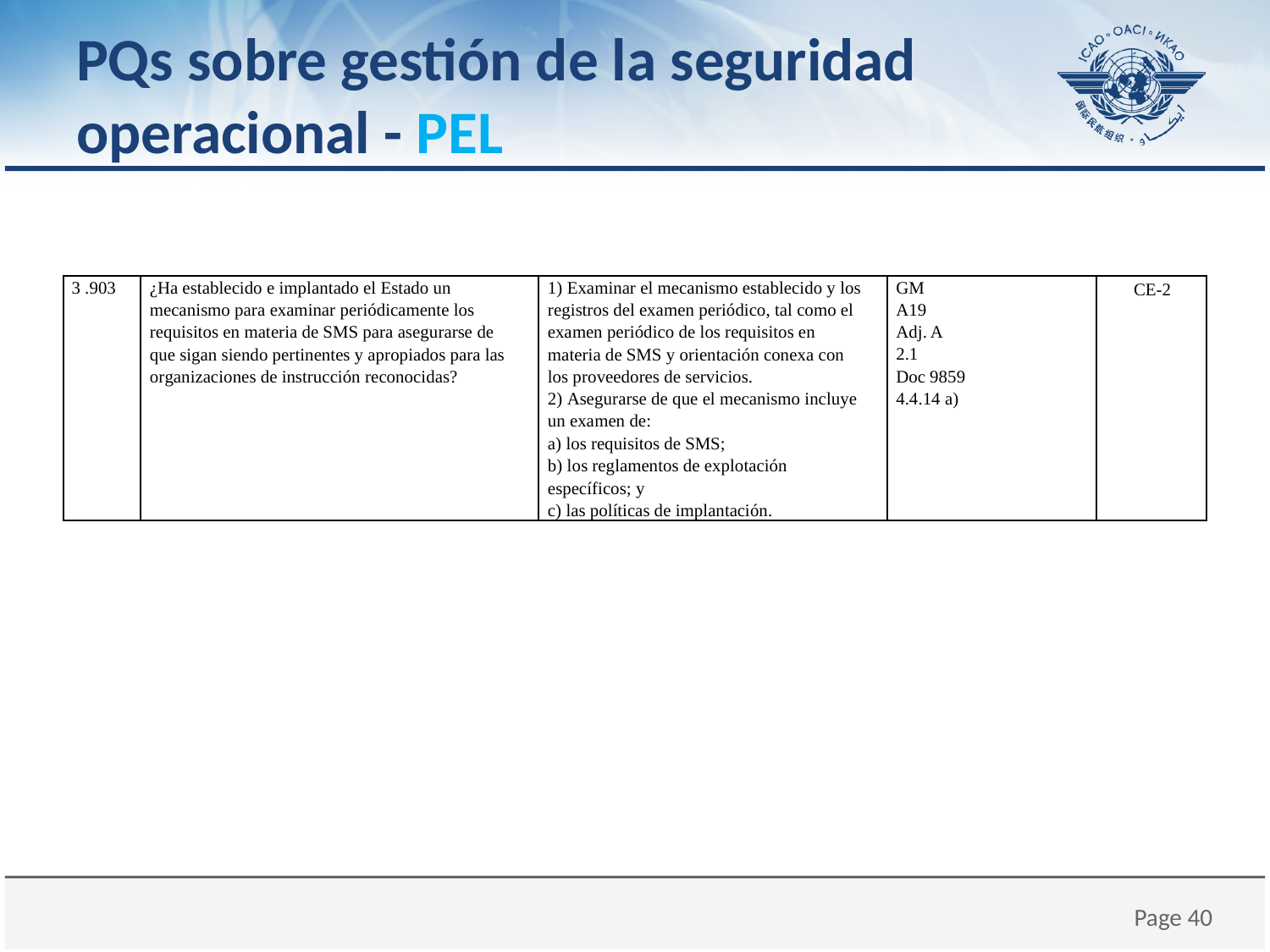

# PQs sobre gestión de la seguridad operacional - PEL
| 3 .903 | ¿Ha establecido e implantado el Estado un mecanismo para examinar periódicamente los requisitos en materia de SMS para asegurarse de que sigan siendo pertinentes y apropiados para las organizaciones de instrucción reconocidas? | 1) Examinar el mecanismo establecido y los registros del examen periódico, tal como el examen periódico de los requisitos en materia de SMS y orientación conexa con los proveedores de servicios. 2) Asegurarse de que el mecanismo incluye un examen de: a) los requisitos de SMS; b) los reglamentos de explotación específicos; y c) las políticas de implantación. | GM A19 Adj. A 2.1 Doc 9859 4.4.14 a) | CE-2 |
| --- | --- | --- | --- | --- |